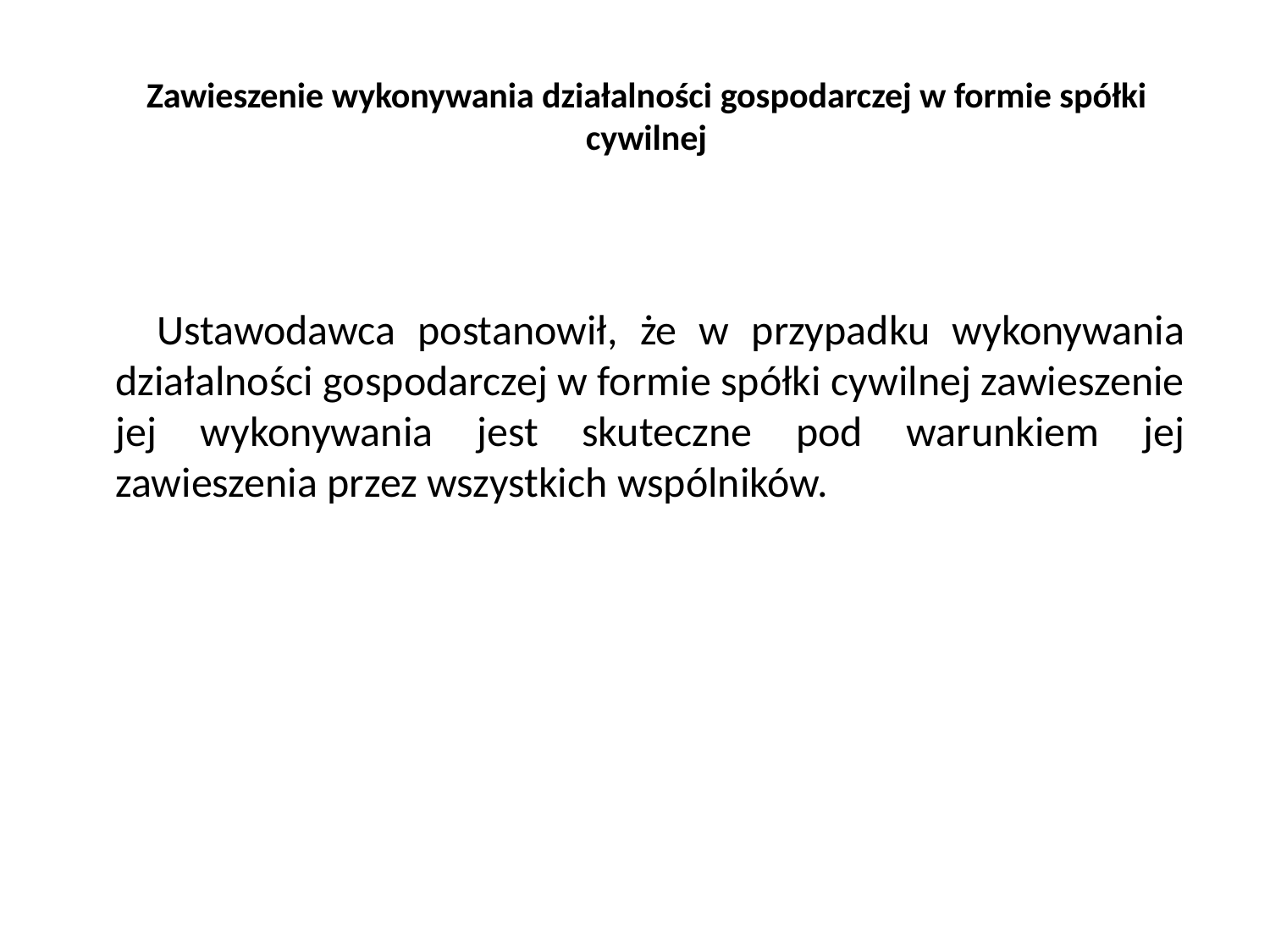

# Zawieszenie wykonywania działalności gospodarczej w formie spółki cywilnej
    Ustawodawca postanowił, że w przypadku wykonywania działalności gospodarczej w formie spółki cywilnej zawieszenie jej wykonywania jest skuteczne pod warunkiem jej zawieszenia przez wszystkich wspólników.